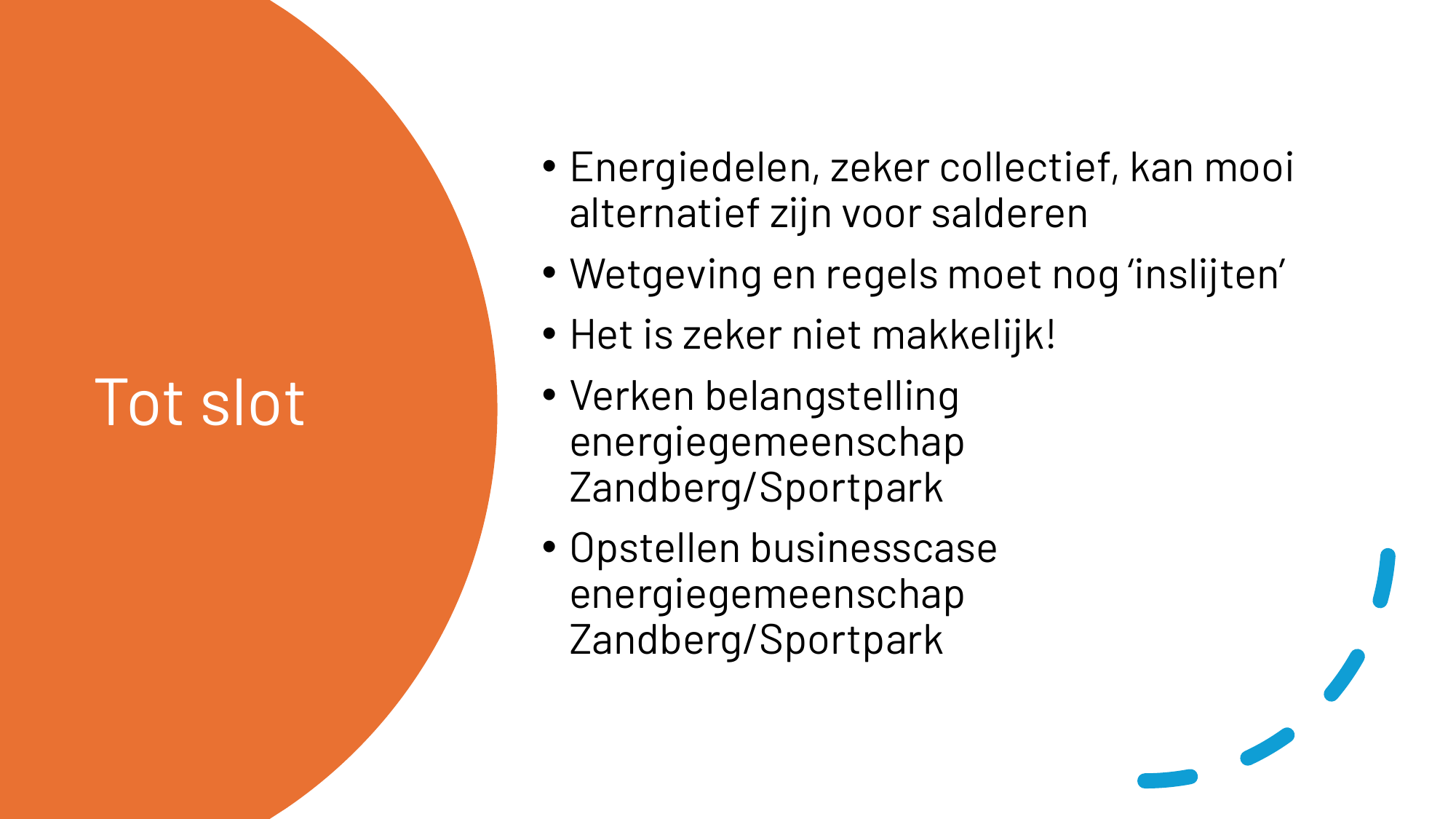

Energiedelen, zeker collectief, kan mooi alternatief zijn voor salderen
Wetgeving en regels moet nog ‘inslijten’
Het is zeker niet makkelijk!
Verken belangstelling energiegemeenschap Zandberg/Sportpark
Opstellen businesscase energiegemeenschap Zandberg/Sportpark
# Tot slot